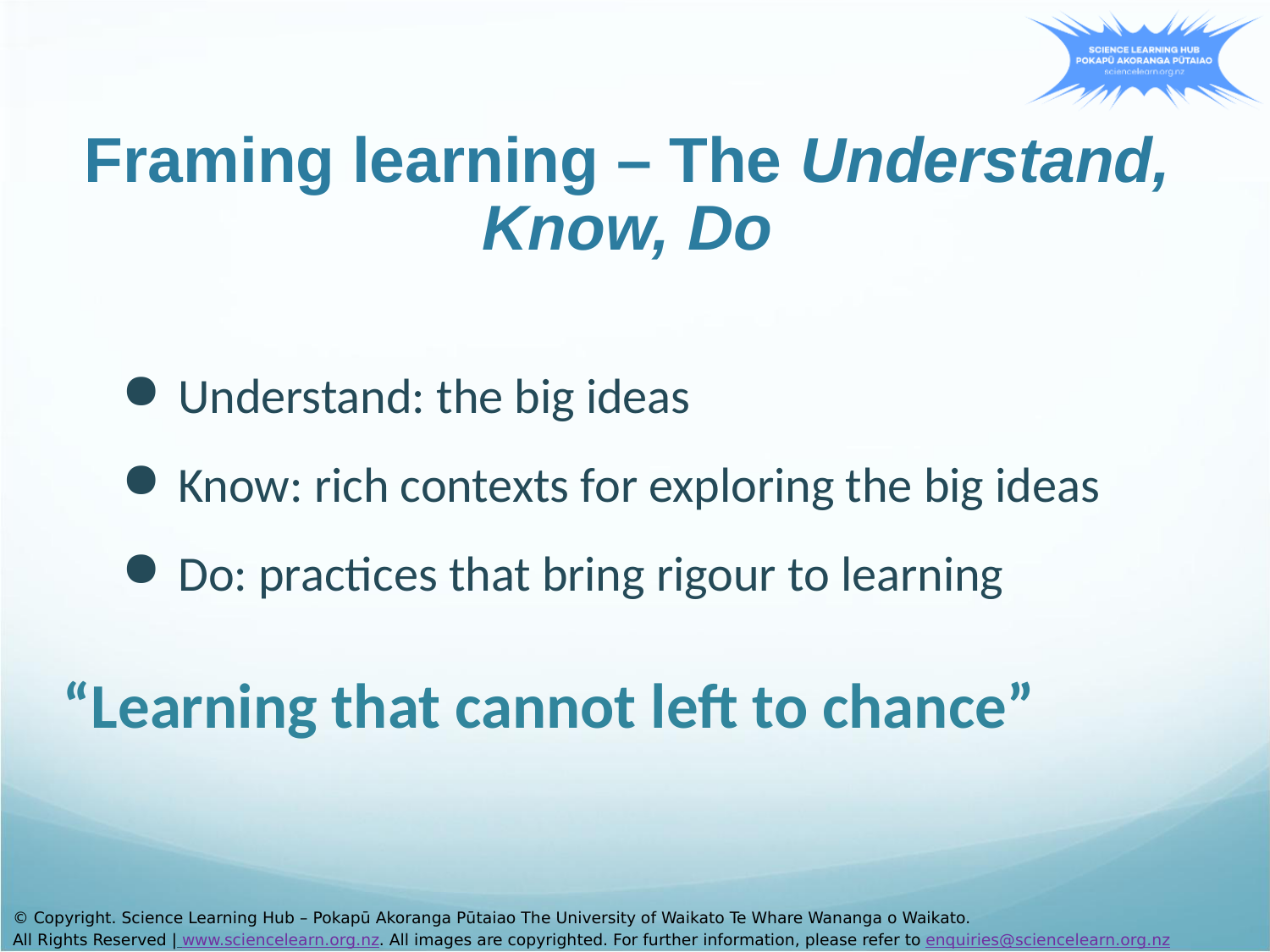

# Framing learning – The Understand, Know, Do
Understand: the big ideas
Know: rich contexts for exploring the big ideas
Do: practices that bring rigour to learning
“Learning that cannot left to chance”
© Copyright. Science Learning Hub – Pokapū Akoranga Pūtaiao The University of Waikato Te Whare Wananga o Waikato.
All Rights Reserved | www.sciencelearn.org.nz. All images are copyrighted. For further information, please refer to enquiries@sciencelearn.org.nz